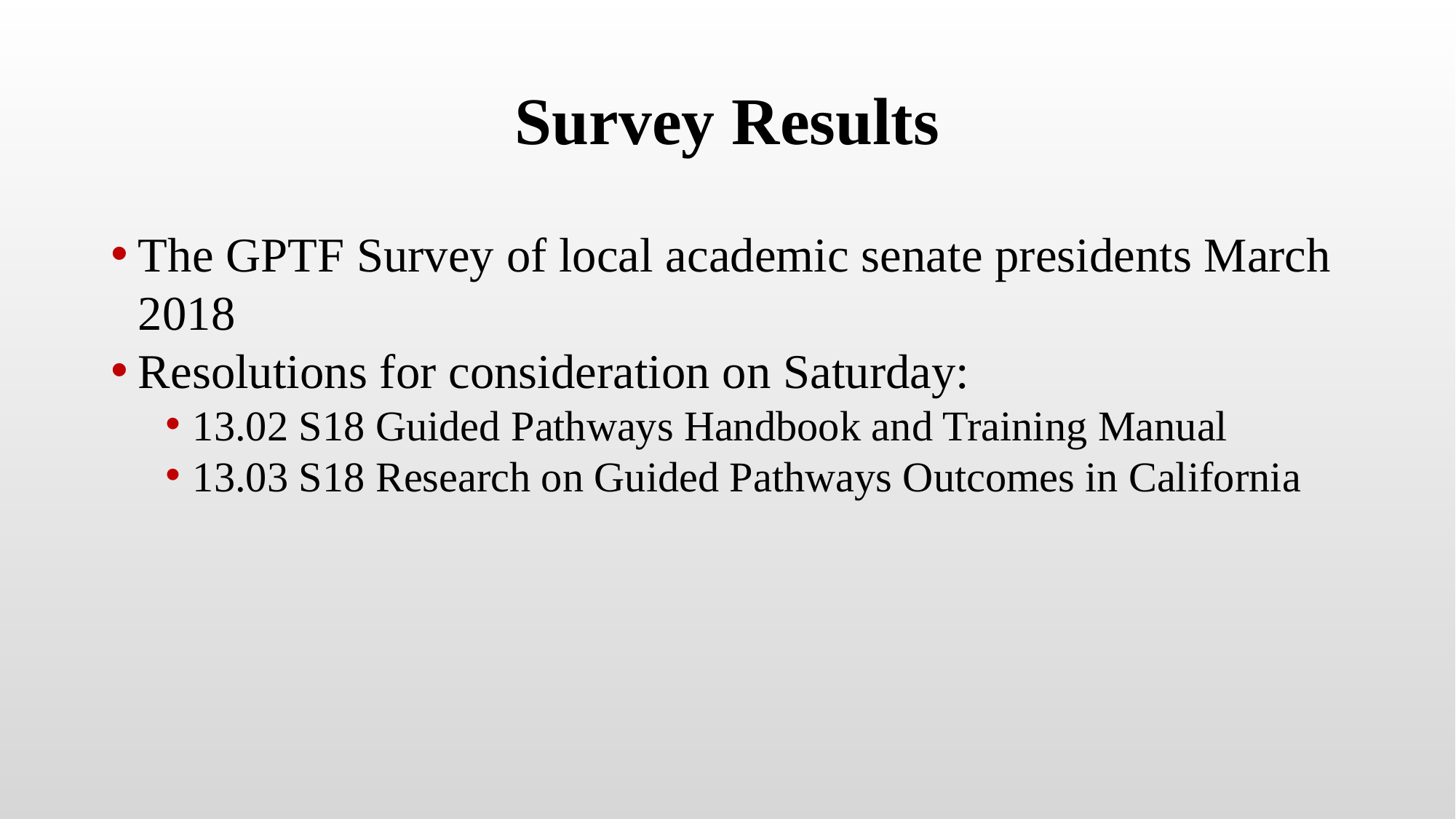

# Survey Results
The GPTF Survey of local academic senate presidents March 2018
Resolutions for consideration on Saturday:
13.02 S18 Guided Pathways Handbook and Training Manual
13.03 S18 Research on Guided Pathways Outcomes in California